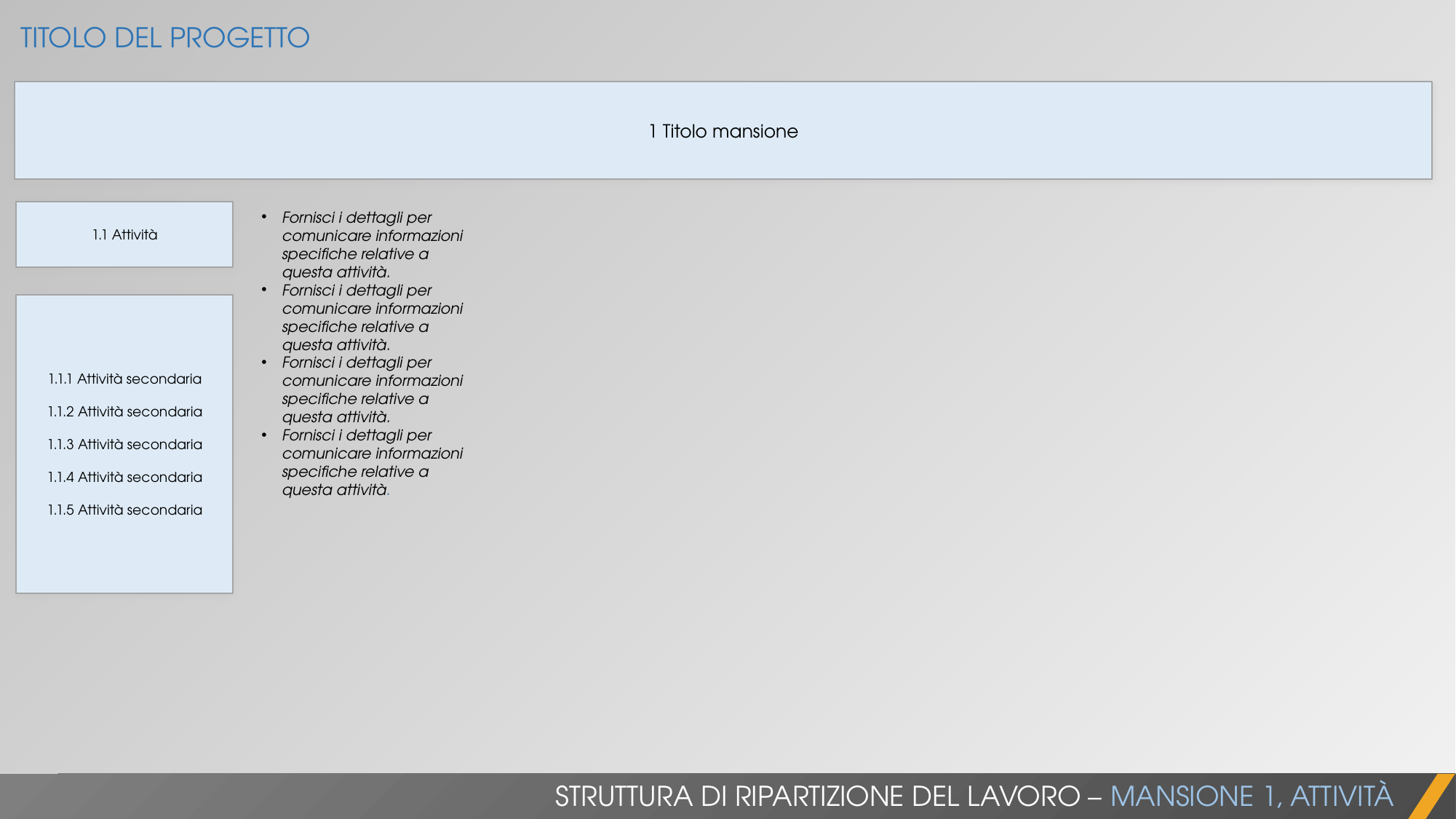

TITOLO DEL PROGETTO
1 Titolo mansione
1.1 Attività
Fornisci i dettagli per comunicare informazioni specifiche relative a questa attività.
Fornisci i dettagli per comunicare informazioni specifiche relative a questa attività.
Fornisci i dettagli per comunicare informazioni specifiche relative a questa attività.
Fornisci i dettagli per comunicare informazioni specifiche relative a questa attività.

1.1.1 Attività secondaria

1.1.2 Attività secondaria

1.1.3 Attività secondaria

1.1.4 Attività secondaria

1.1.5 Attività secondaria
STRUTTURA DI RIPARTIZIONE DEL LAVORO – MANSIONE 1, ATTIVITÀ